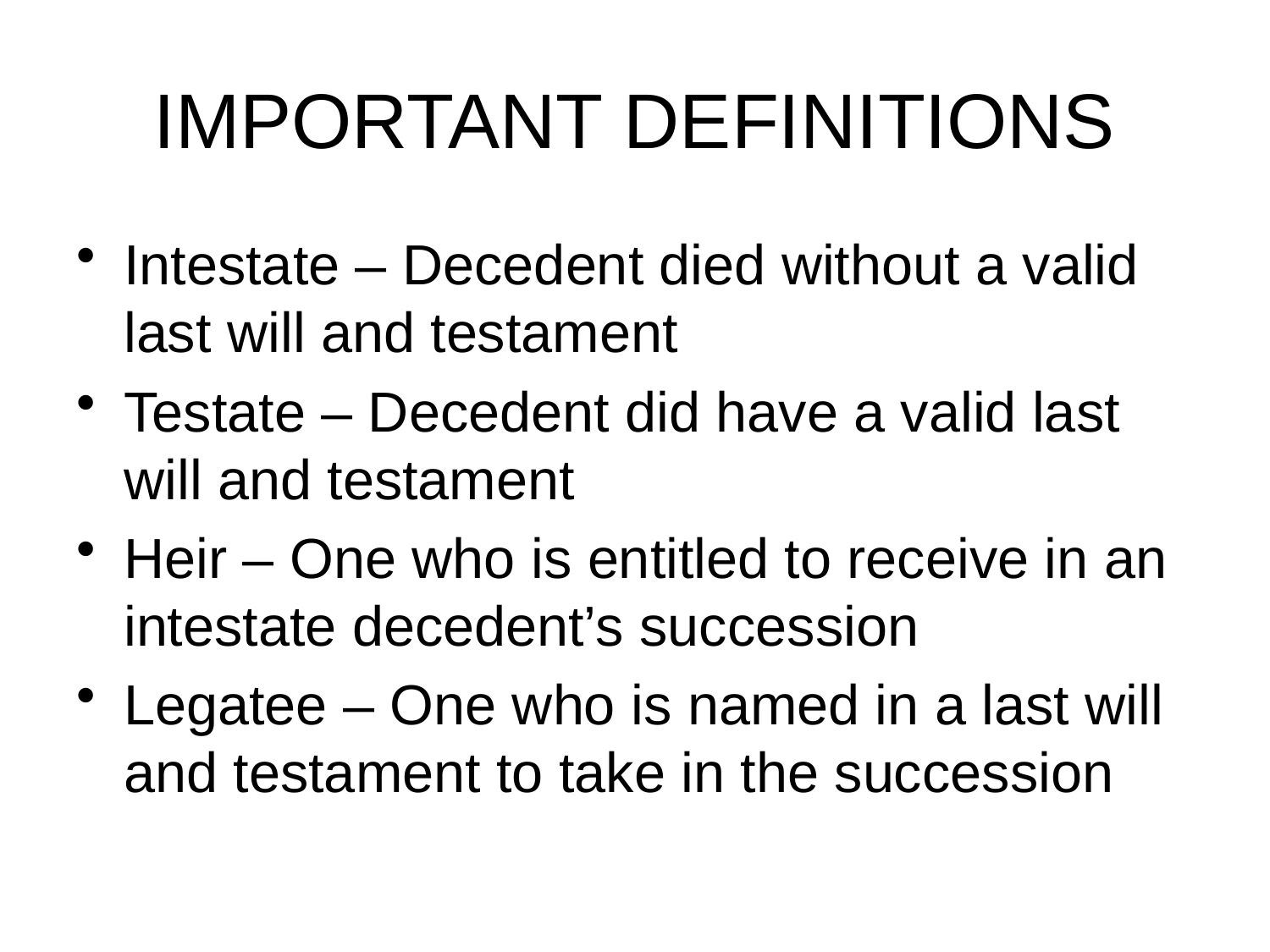

# IMPORTANT DEFINITIONS
Intestate – Decedent died without a valid last will and testament
Testate – Decedent did have a valid last will and testament
Heir – One who is entitled to receive in an intestate decedent’s succession
Legatee – One who is named in a last will and testament to take in the succession